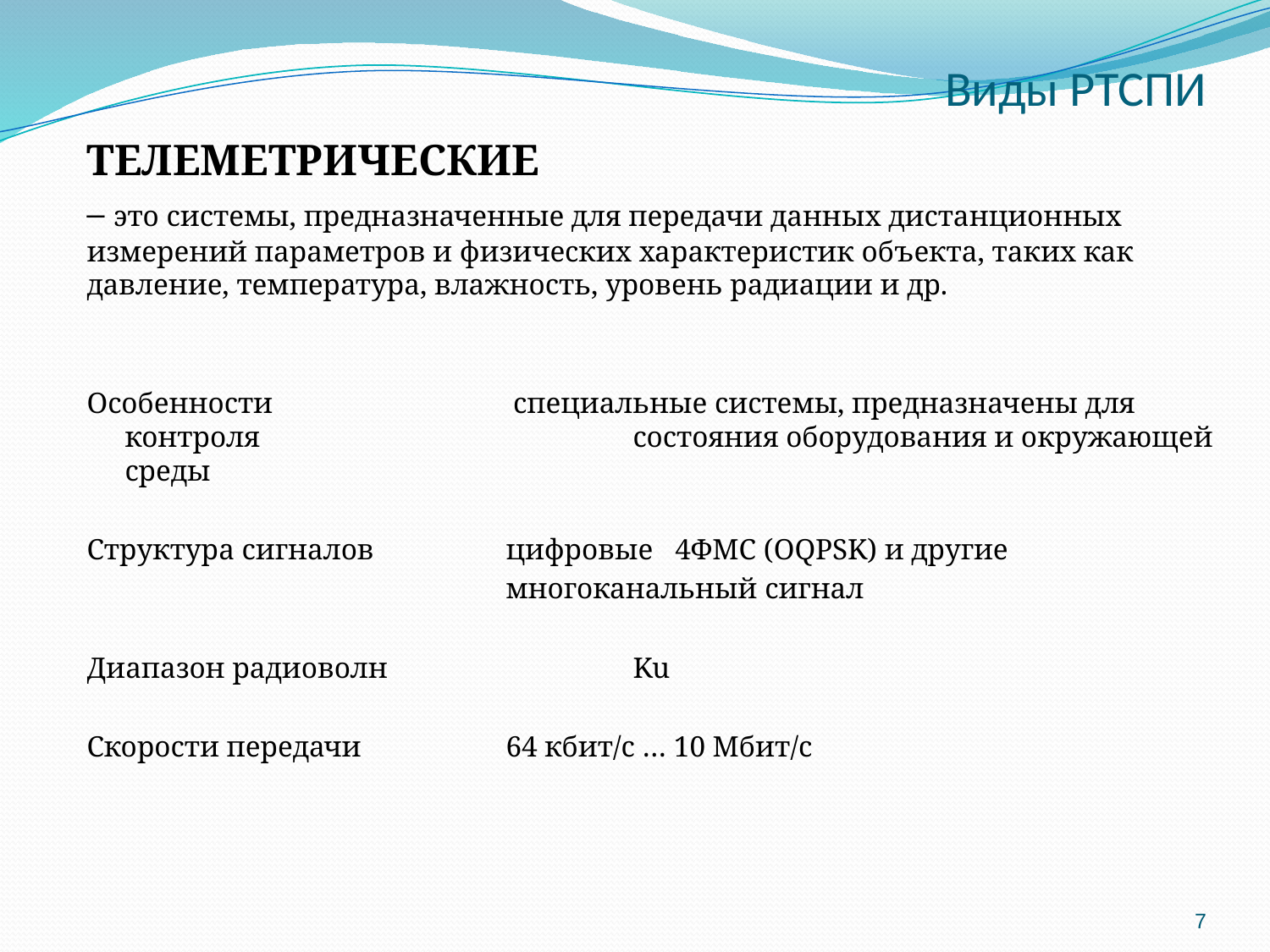

# Виды РТСПИ
ТЕЛЕМЕТРИЧЕСКИЕ
– это системы, предназначенные для передачи данных дистанционных измерений параметров и физических характеристик объекта, таких как давление, температура, влажность, уровень радиации и др.

Особенности  		 специальные системы, предназначены для контроля 			состояния оборудования и окружающей среды

Структура сигналов 	цифровые   4ФМС (OQPSK) и другие
				многоканальный сигнал

Диапазон радиоволн  		Ku

Скорости передачи 		64 кбит/с … 10 Мбит/c

7